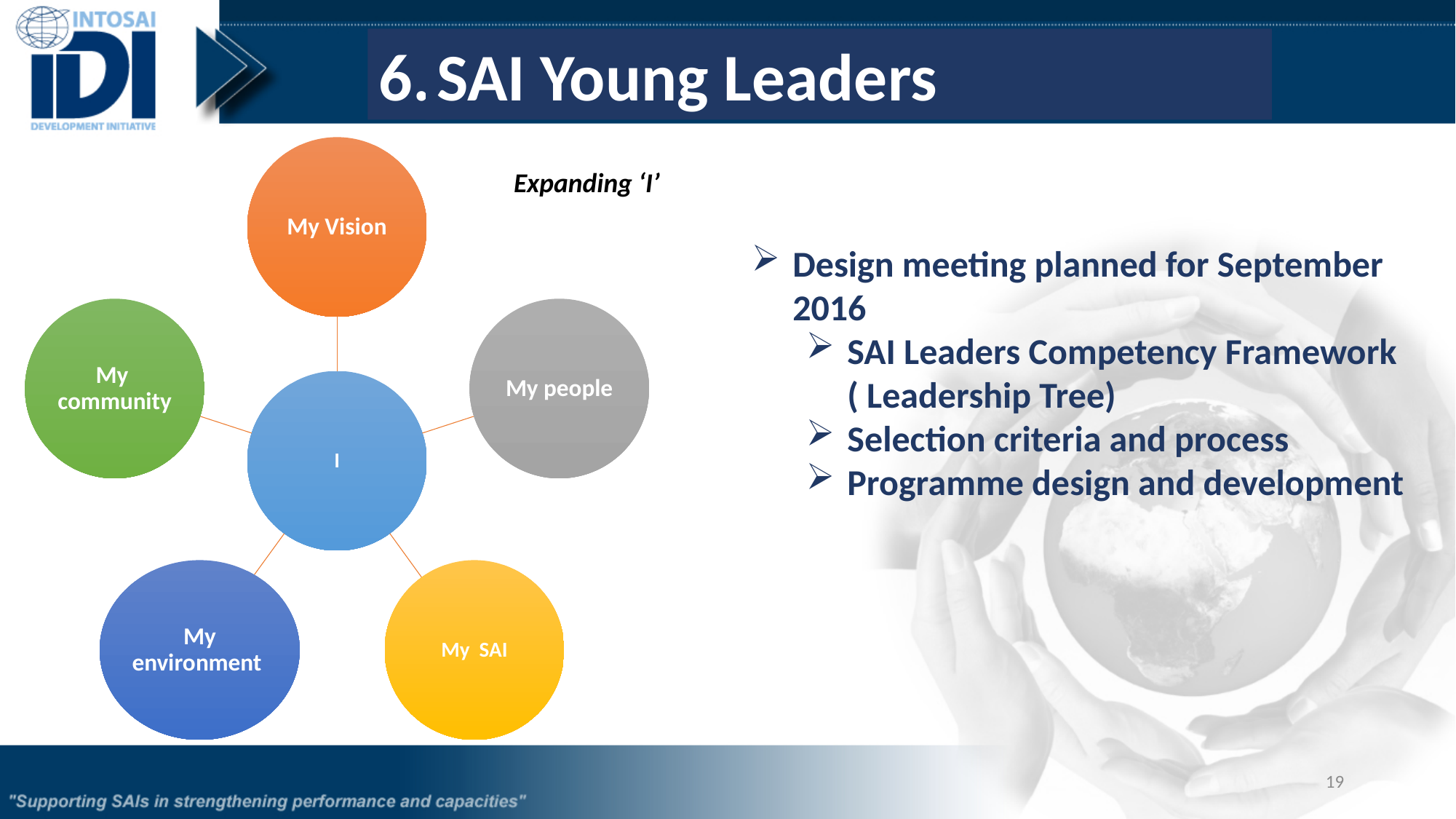

6.
SAI Young Leaders
I

My Vision

My people

My  SAI

My environment

My  community
Expanding ‘I’
Design meeting planned for September 2016
SAI Leaders Competency Framework ( Leadership Tree)
Selection criteria and process
Programme design and development

19